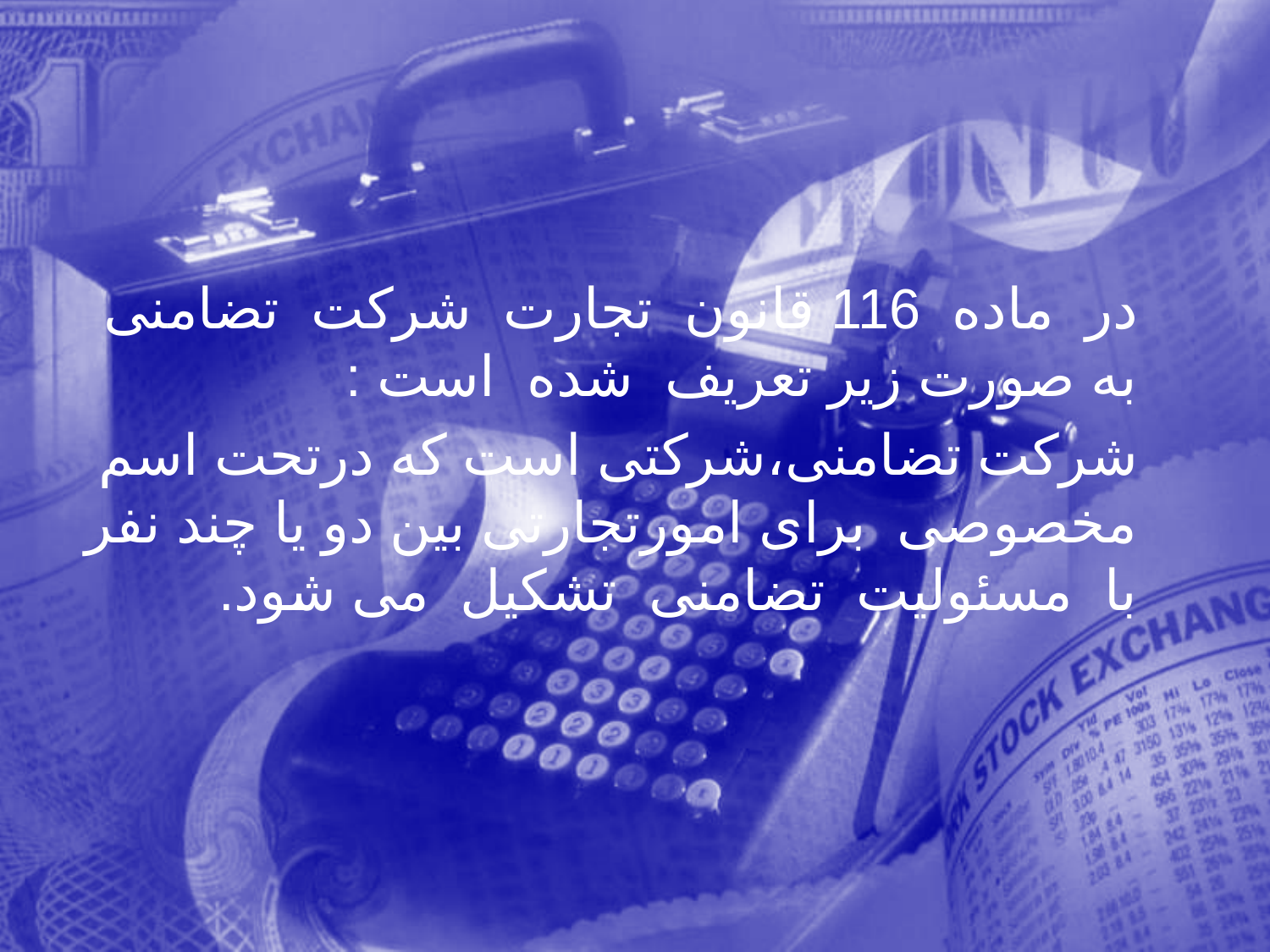

در  ماده  116 قانون  تجارت  شركت  تضامنی به صورت زير تعريف  شده  است :
   شركت تضامنی،شركتی است كه درتحت اسم  مخصوصی  برای امورتجارتی بين دو يا چند نفر با  مسئوليت  تضامنی  تشكيل  می شود.
135